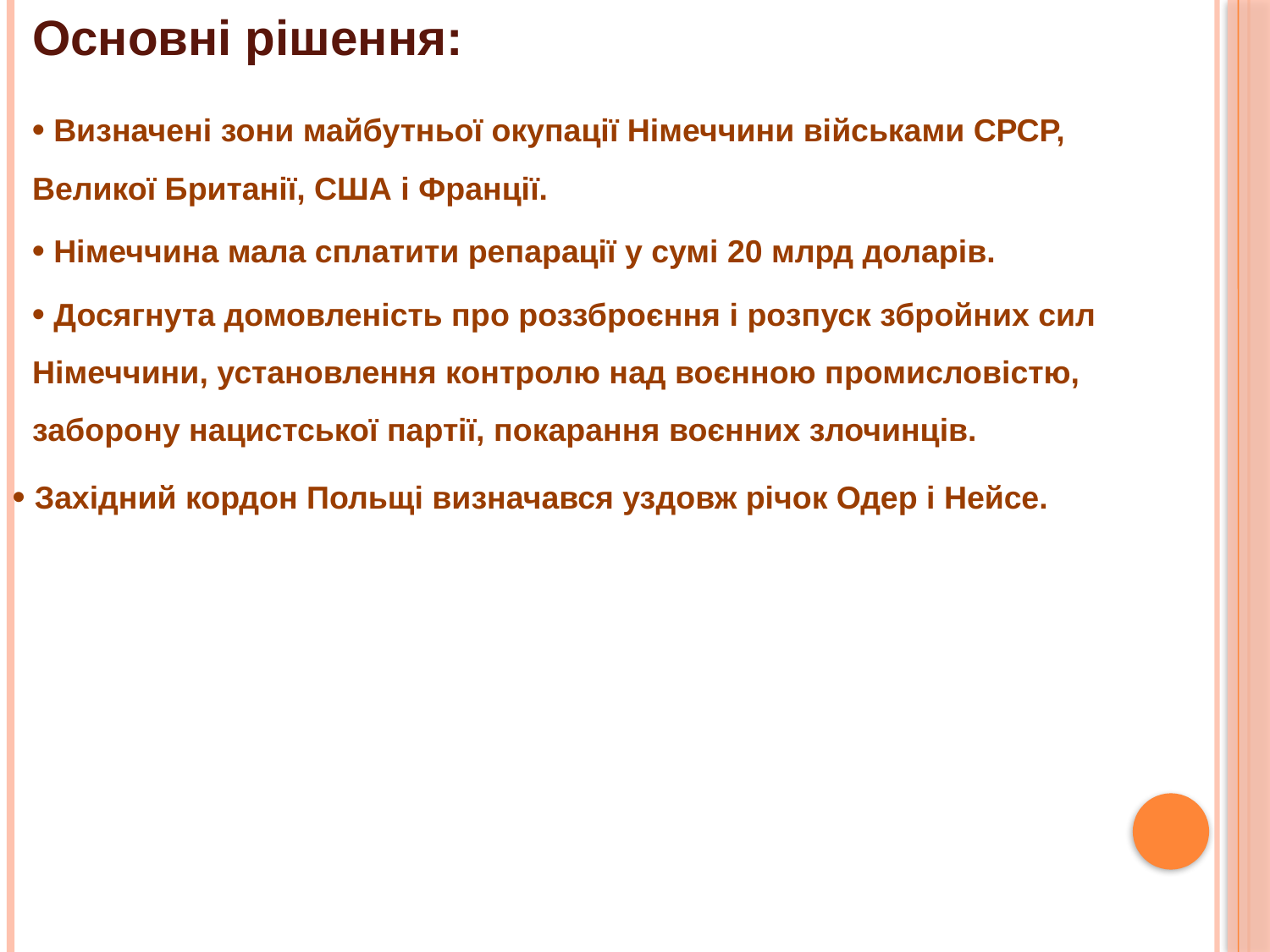

Основні рішення:

• Визначені зони майбутньої окупації Німеччини військами СРСР, Великої Британії, США і Франції.
• Німеччина мала сплатити репарації у сумі 20 млрд доларів.
• Досягнута домовленість про роззброєння і розпуск збройних сил Німеччини, установлення контролю над воєнною промисловістю, заборону нацистської партії, покарання воєнних злочинців.

• Західний кордон Польщі визначався уздовж річок Одер і Нейсе.